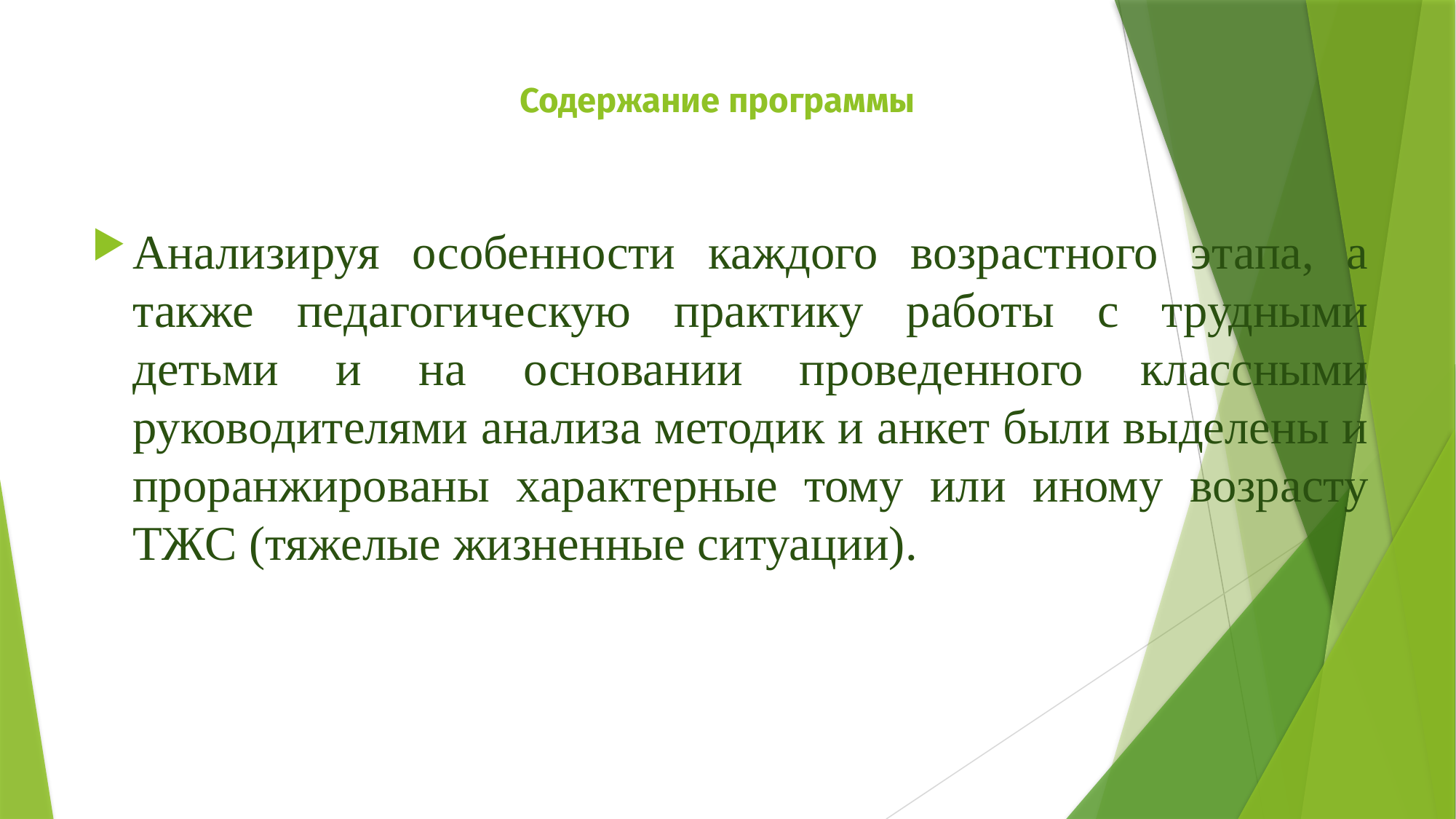

# Содержание программы

Анализируя особенности каждого возрастного этапа, а также педагогическую практику работы с трудными детьми и на основании проведенного классными руководителями анализа методик и анкет были выделены и проранжированы характерные тому или иному возрасту ТЖС (тяжелые жизненные ситуации).